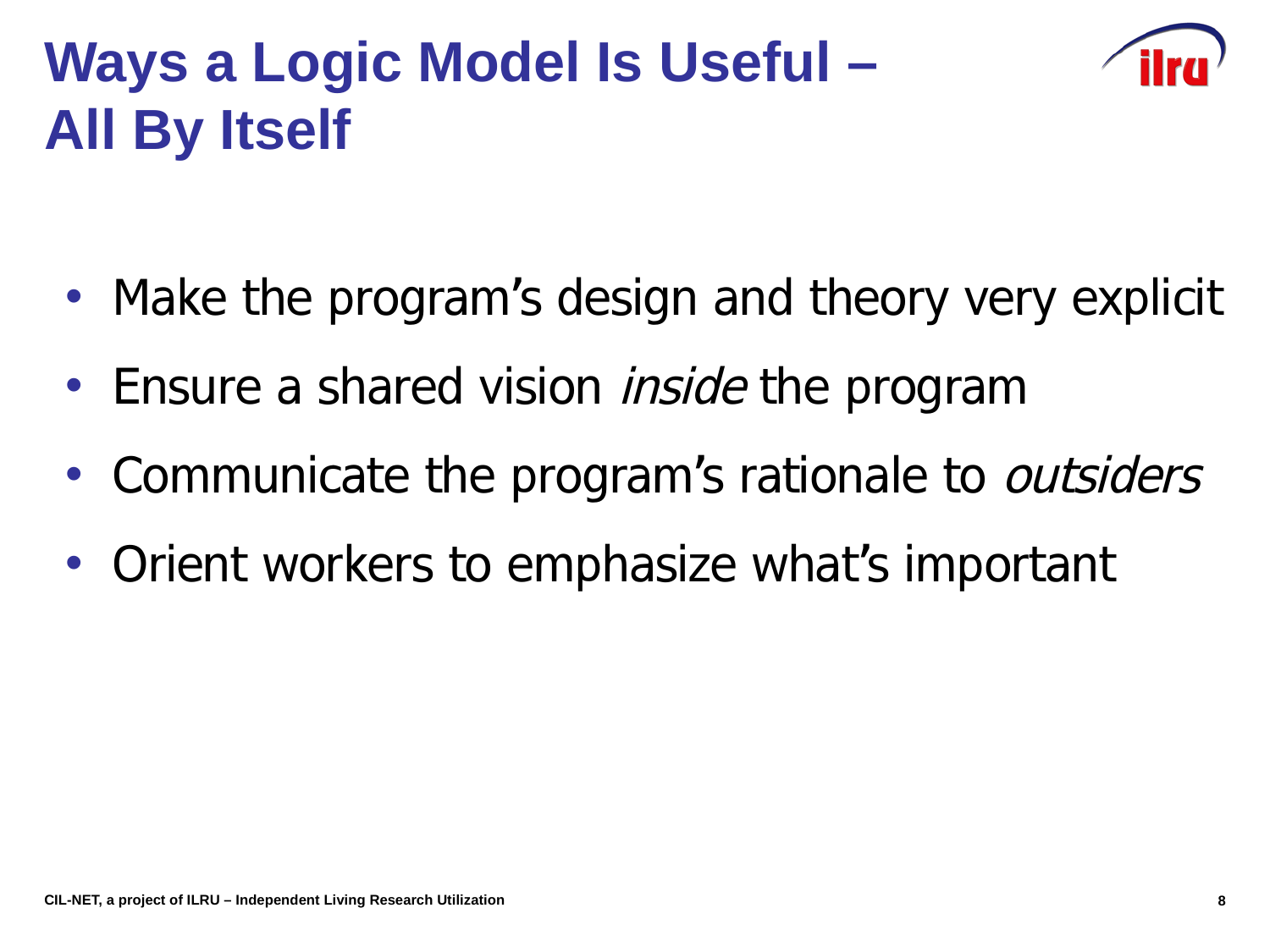

# Ways a Logic Model Is Useful – All By Itself

Make the program’s design and theory very explicit

Ensure a shared vision inside the program

Communicate the program’s rationale to outsiders

Orient workers to emphasize what’s important